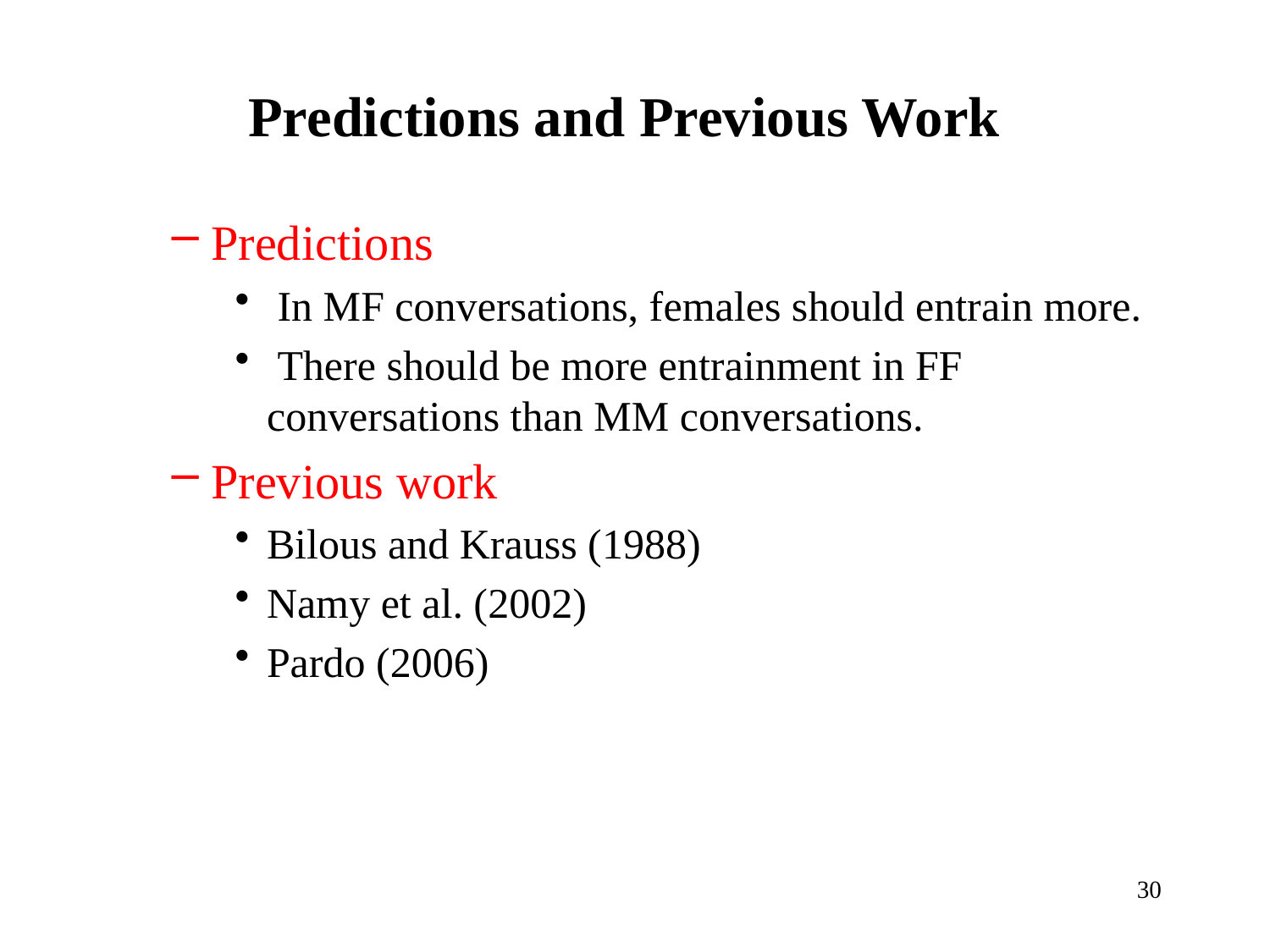

# Predictions and Previous Work
Predictions
 In MF conversations, females should entrain more.
 There should be more entrainment in FF conversations than MM conversations.
Previous work
Bilous and Krauss (1988)
Namy et al. (2002)
Pardo (2006)

30